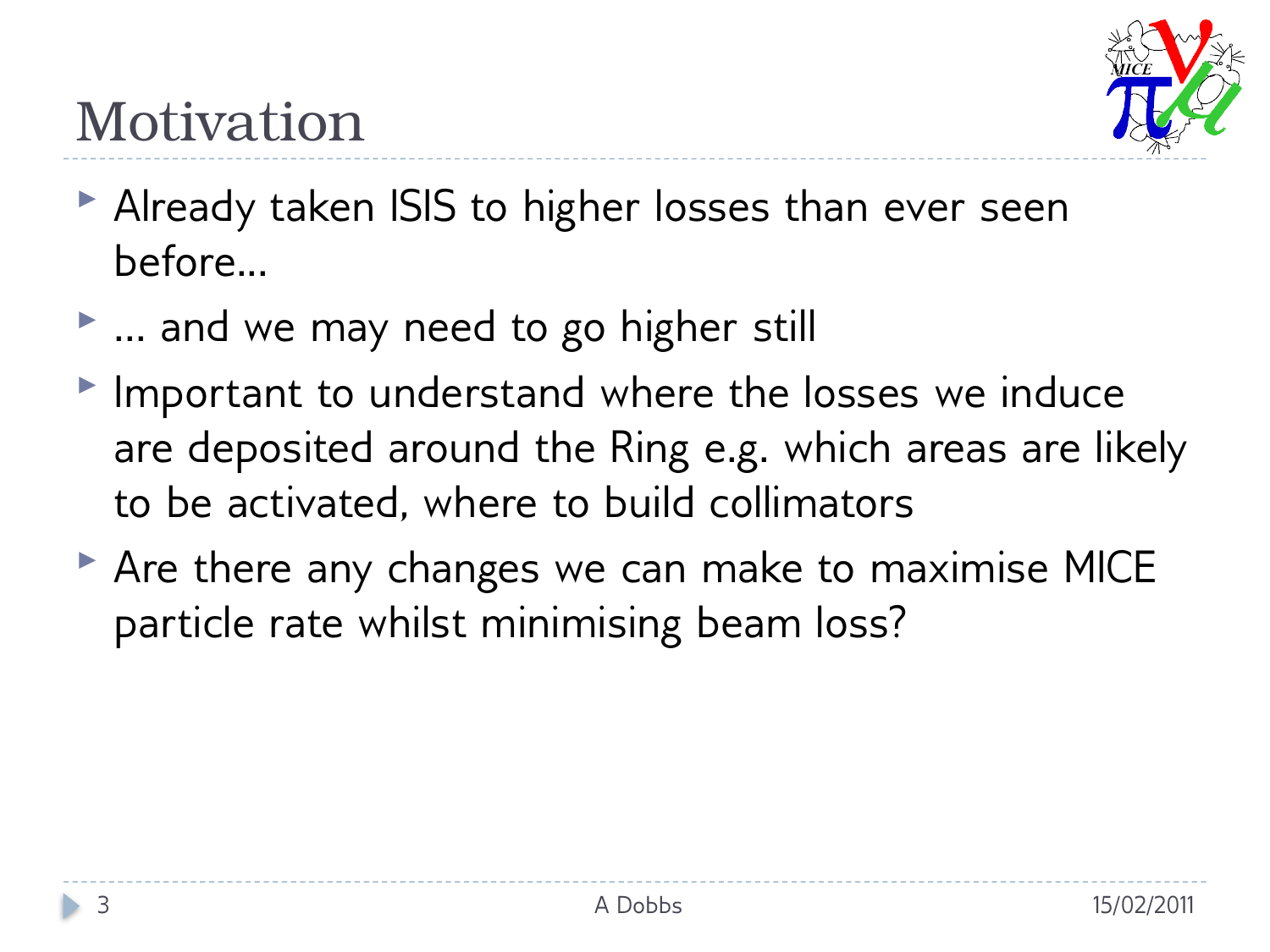

# Motivation
Already taken ISIS to higher losses than ever seen before...
... and we may need to go higher still
Important to understand where the losses we induce are deposited around the Ring e.g. which areas are likely to be activated, where to build collimators
Are there any changes we can make to maximise MICE particle rate whilst minimising beam loss?
3
A Dobbs
15/02/2011